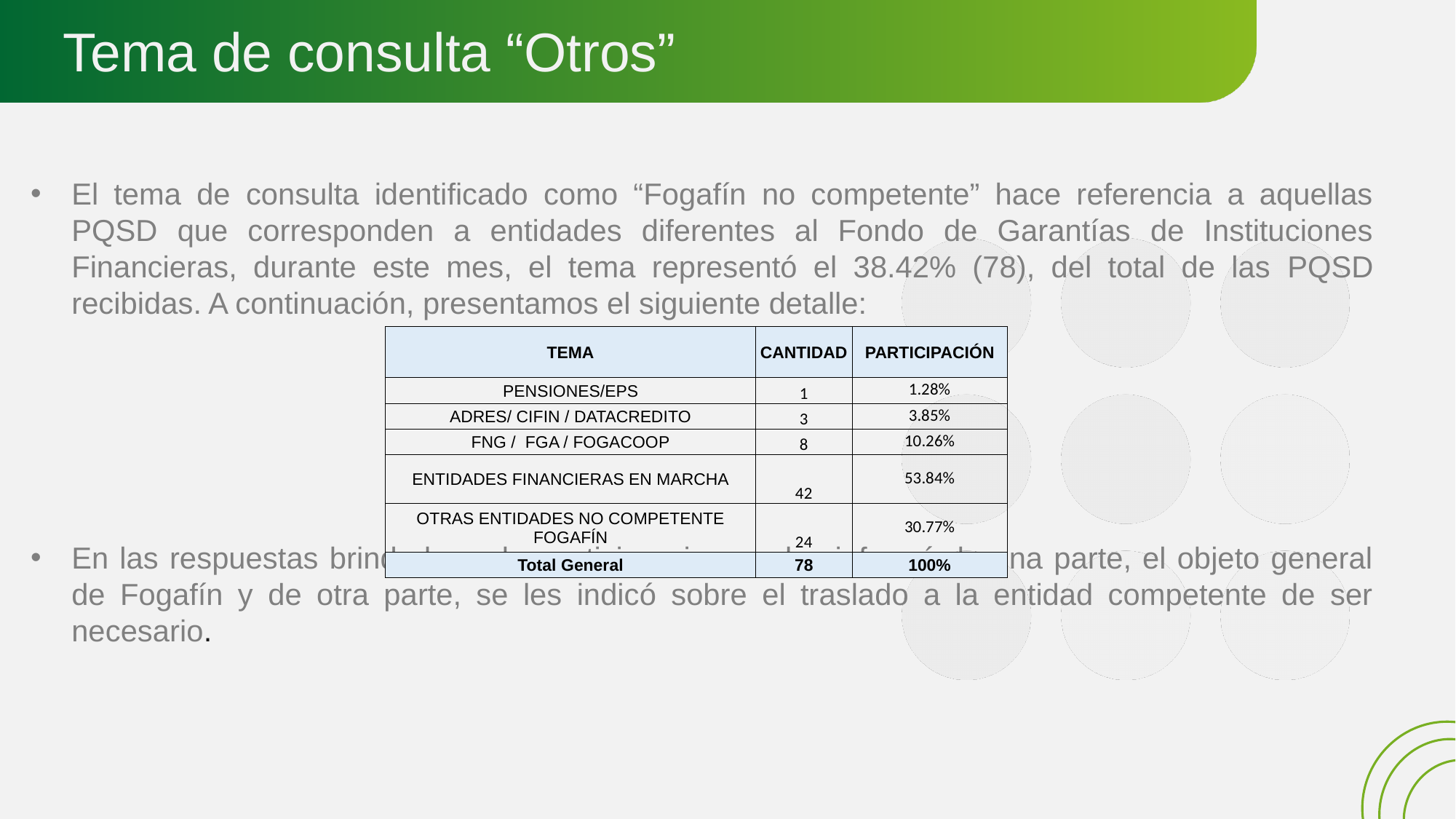

# Tema de consulta “Otros”
El tema de consulta identificado como “Fogafín no competente” hace referencia a aquellas PQSD que corresponden a entidades diferentes al Fondo de Garantías de Instituciones Financieras, durante este mes, el tema representó el 38.42% (78), del total de las PQSD recibidas. A continuación, presentamos el siguiente detalle:

En las respuestas brindadas a los peticionarios, se les informó de una parte, el objeto general de Fogafín y de otra parte, se les indicó sobre el traslado a la entidad competente de ser necesario.

| TEMA | CANTIDAD | PARTICIPACIÓN |
| --- | --- | --- |
| PENSIONES/EPS | 1 | 1.28% |
| ADRES/ CIFIN / DATACREDITO | 3 | 3.85% |
| FNG / FGA / FOGACOOP | 8 | 10.26% |
| ENTIDADES FINANCIERAS EN MARCHA | 42 | 53.84% |
| OTRAS ENTIDADES NO COMPETENTE FOGAFÍN | 24 | 30.77% |
| Total General | 78 | 100% |